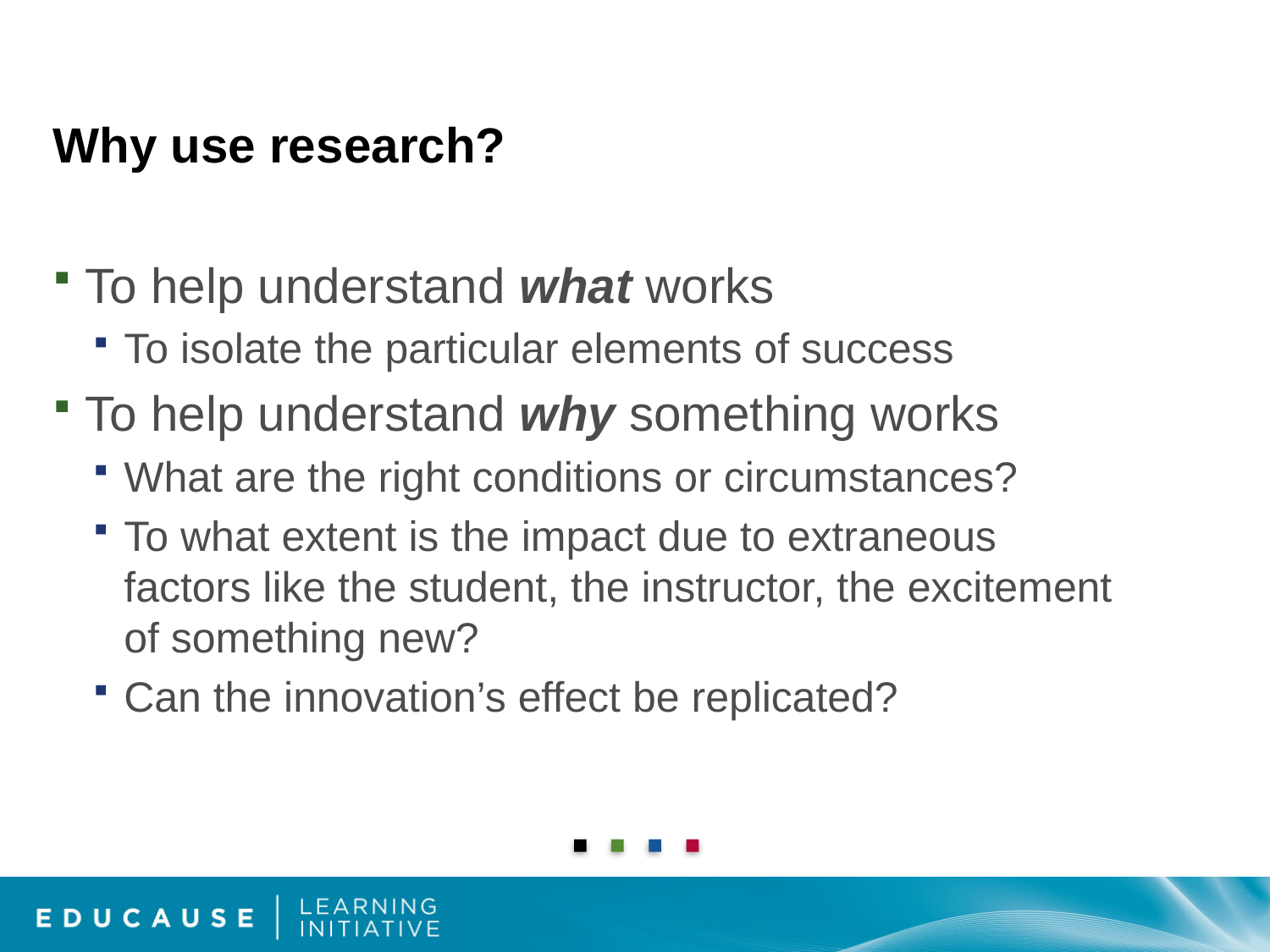

# Why use research?
To help understand what works
To isolate the particular elements of success
To help understand why something works
What are the right conditions or circumstances?
To what extent is the impact due to extraneous factors like the student, the instructor, the excitement of something new?
Can the innovation’s effect be replicated?